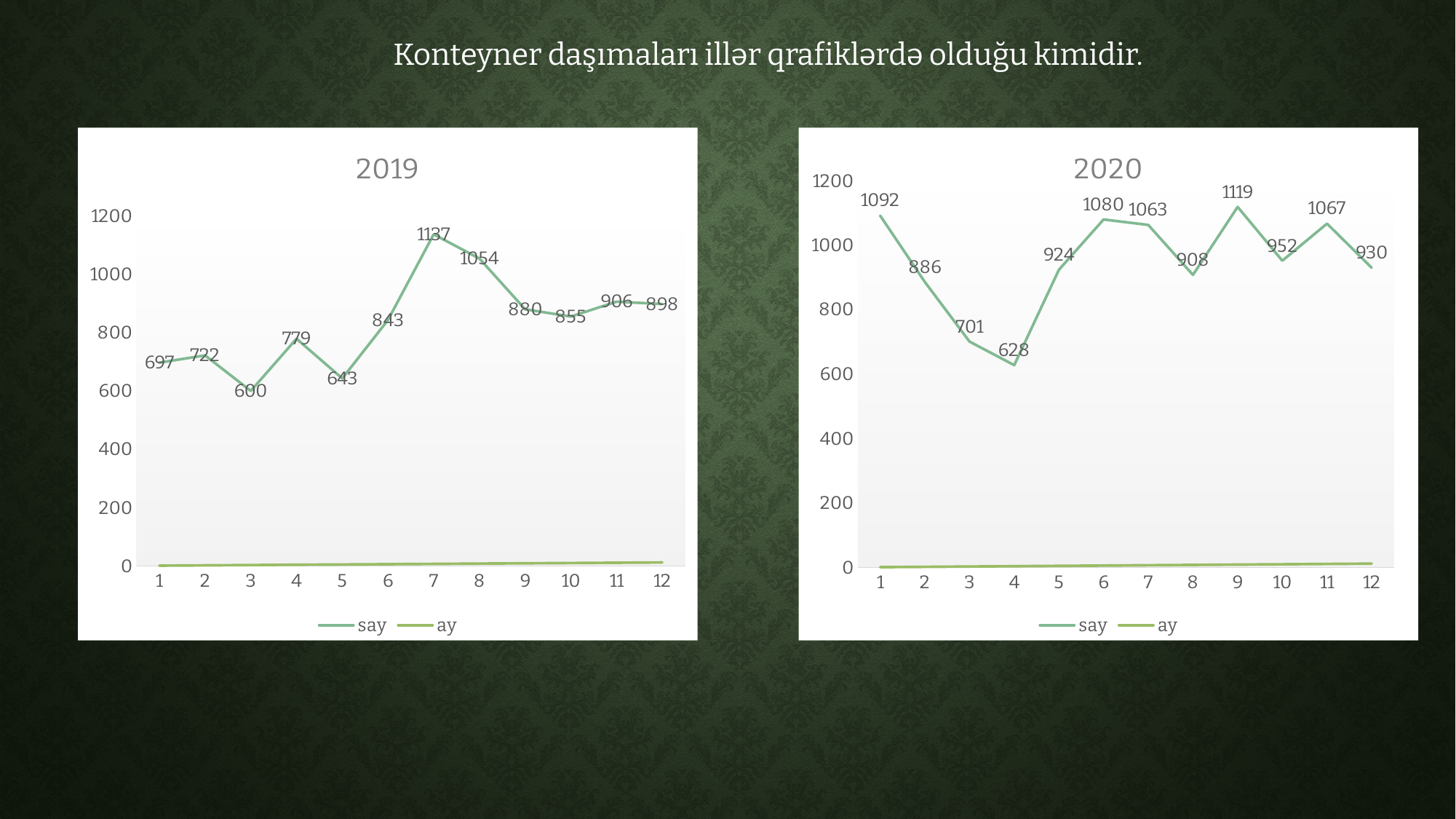

Konteyner daşımaları illər qrafiklərdə olduğu kimidir.

### Chart: 2019

| Category | say | ay |
|---|---|---|
| 1 | 697.0 | 1.0 |
| 2 | 722.0 | 2.0 |
| 3 | 600.0 | 3.0 |
| 4 | 779.0 | 4.0 |
| 5 | 643.0 | 5.0 |
| 6 | 843.0 | 6.0 |
| 7 | 1137.0 | 7.0 |
| 8 | 1054.0 | 8.0 |
| 9 | 880.0 | 9.0 |
| 10 | 855.0 | 10.0 |
| 11 | 906.0 | 11.0 |
| 12 | 898.0 | 12.0 |

### Chart: 2020

| Category | say | ay |
|---|---|---|
| 1 | 1092.0 | 1.0 |
| 2 | 886.0 | 2.0 |
| 3 | 701.0 | 3.0 |
| 4 | 628.0 | 4.0 |
| 5 | 924.0 | 5.0 |
| 6 | 1080.0 | 6.0 |
| 7 | 1063.0 | 7.0 |
| 8 | 908.0 | 8.0 |
| 9 | 1119.0 | 9.0 |
| 10 | 952.0 | 10.0 |
| 11 | 1067.0 | 11.0 |
| 12 | 930.0 | 12.0 |